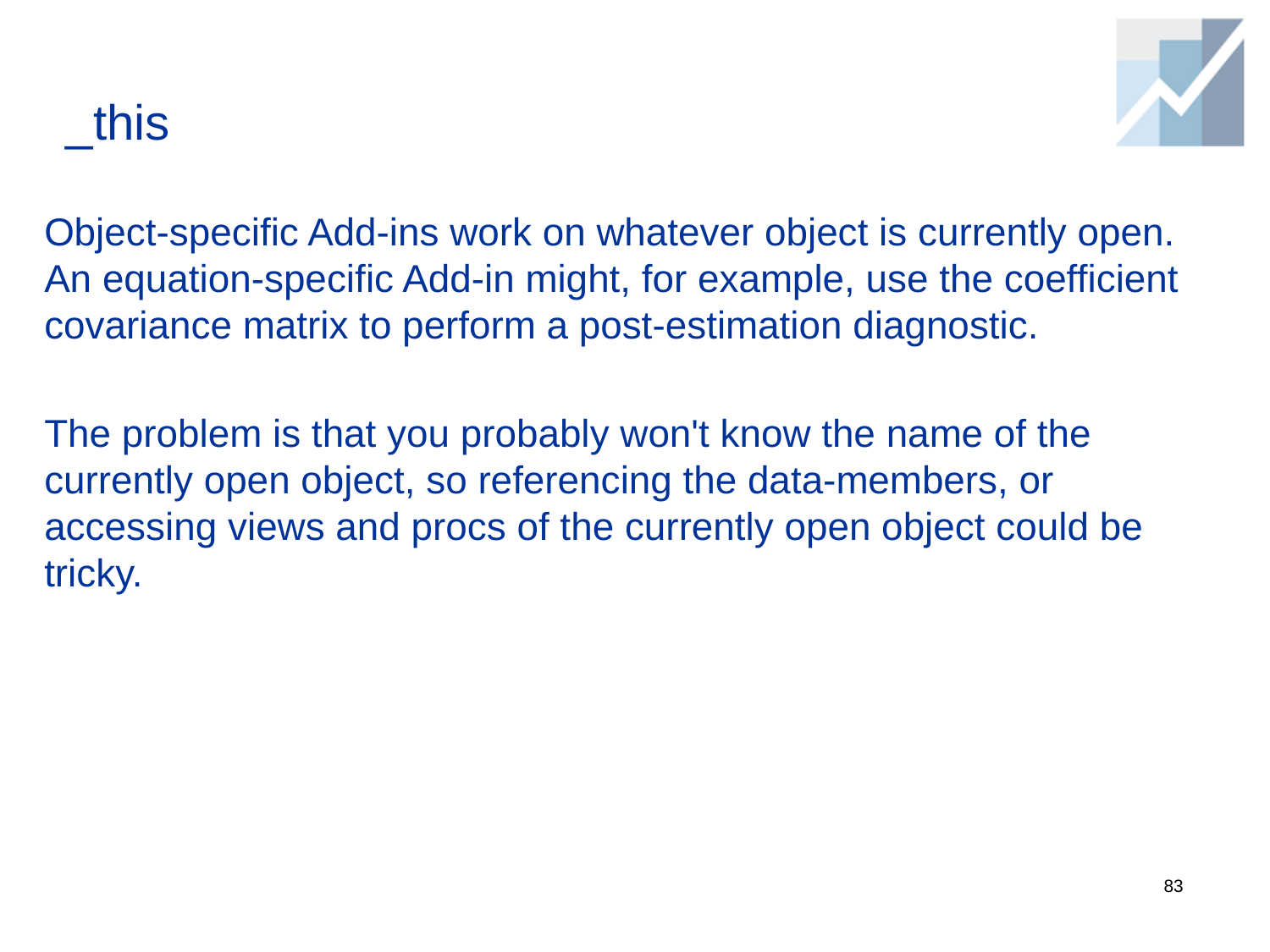

# _this
Object-specific Add-ins work on whatever object is currently open. An equation-specific Add-in might, for example, use the coefficient covariance matrix to perform a post-estimation diagnostic.

The problem is that you probably won't know the name of the currently open object, so referencing the data-members, or accessing views and procs of the currently open object could be tricky.

83